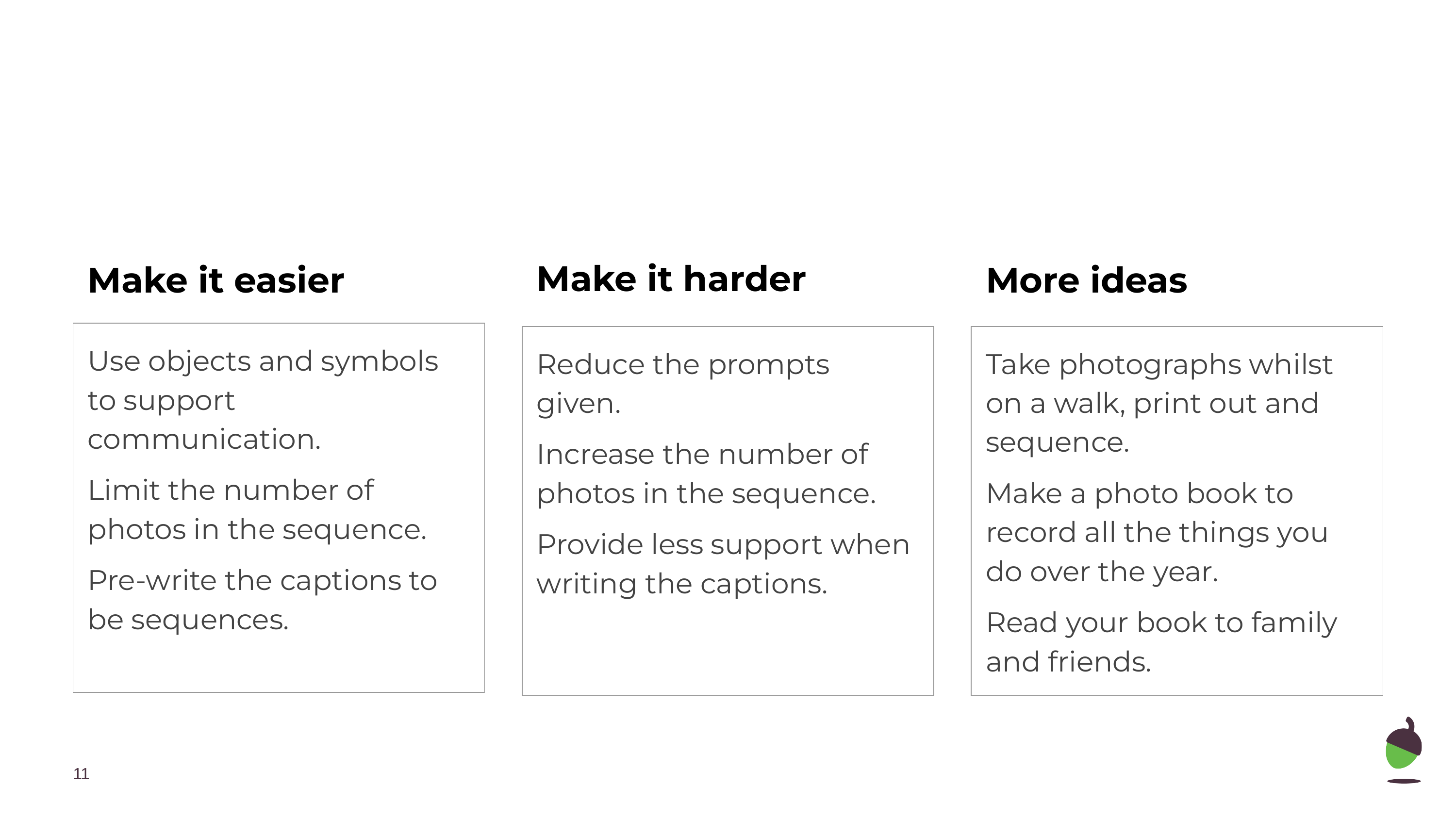

Make it harder
Make it easier
More ideas
Use objects and symbols to support communication.
Limit the number of photos in the sequence.
Pre-write the captions to be sequences.
Reduce the prompts given.
Increase the number of photos in the sequence.
Provide less support when writing the captions.

Take photographs whilst on a walk, print out and sequence.
Make a photo book to record all the things you do over the year.
Read your book to family and friends.
11